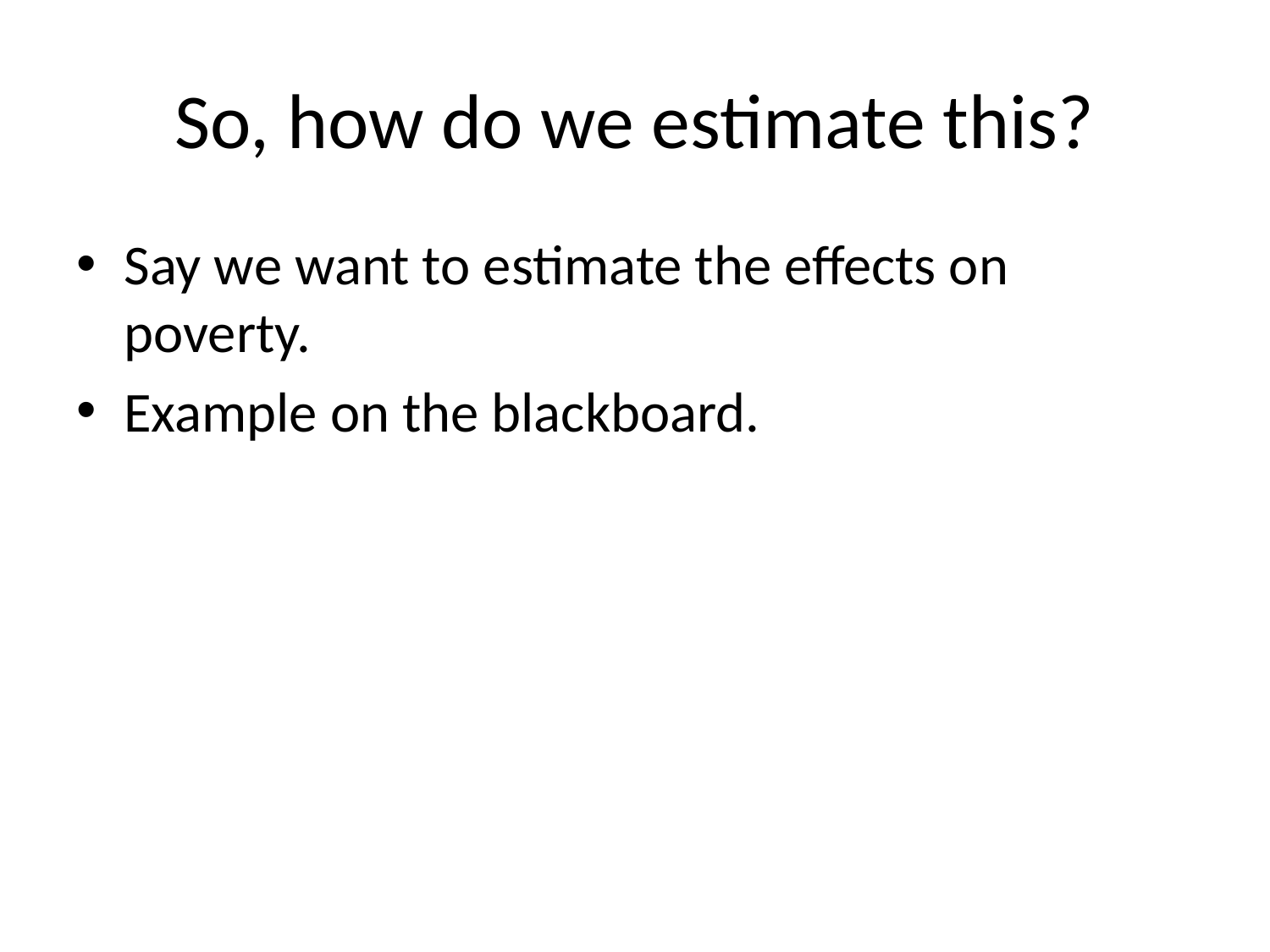

# So, how do we estimate this?
Say we want to estimate the effects on poverty.
Example on the blackboard.